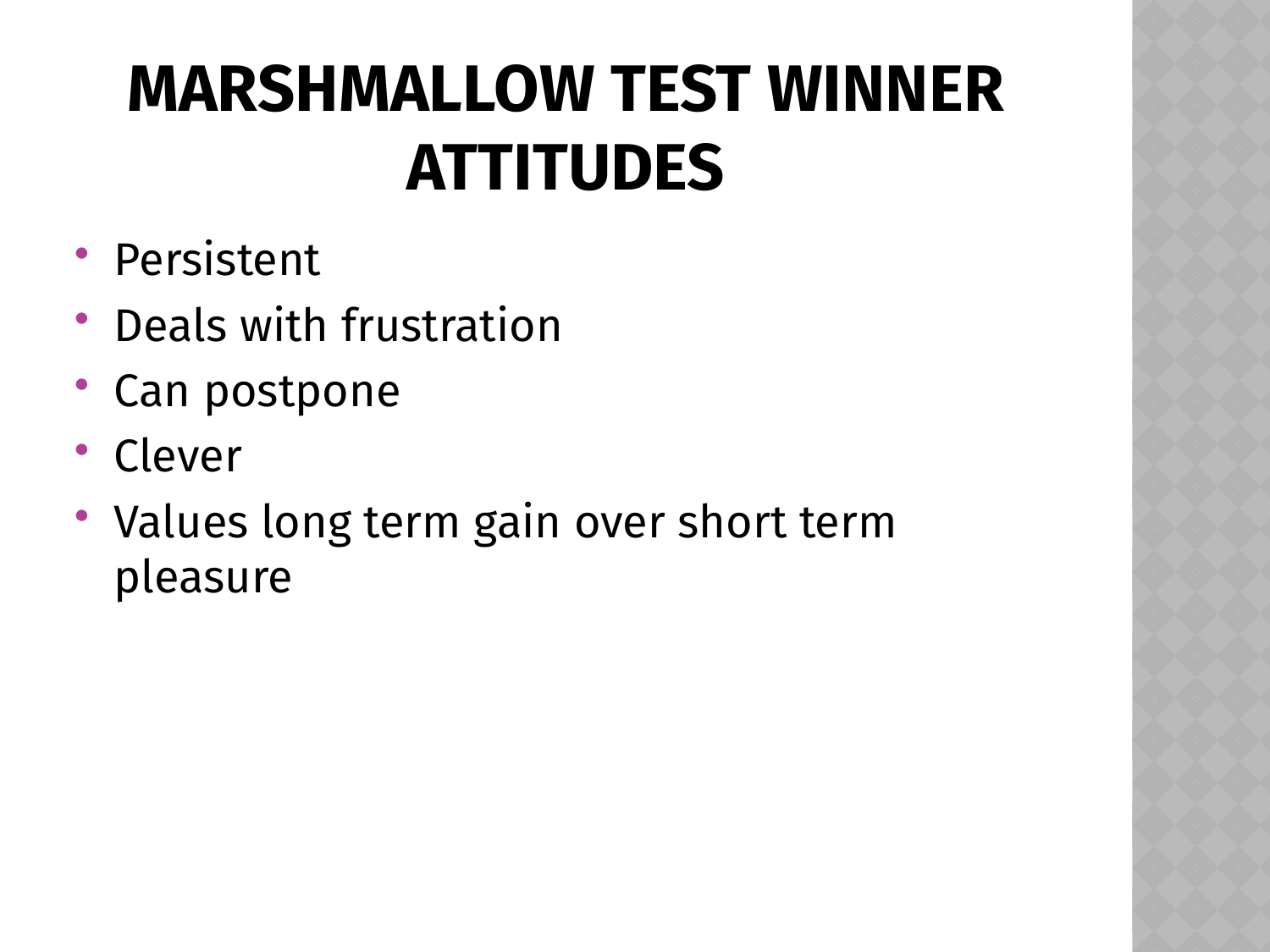

# Marshmallow Test Winner Attitudes
Persistent
Deals with frustration
Can postpone
Clever
Values long term gain over short term pleasure